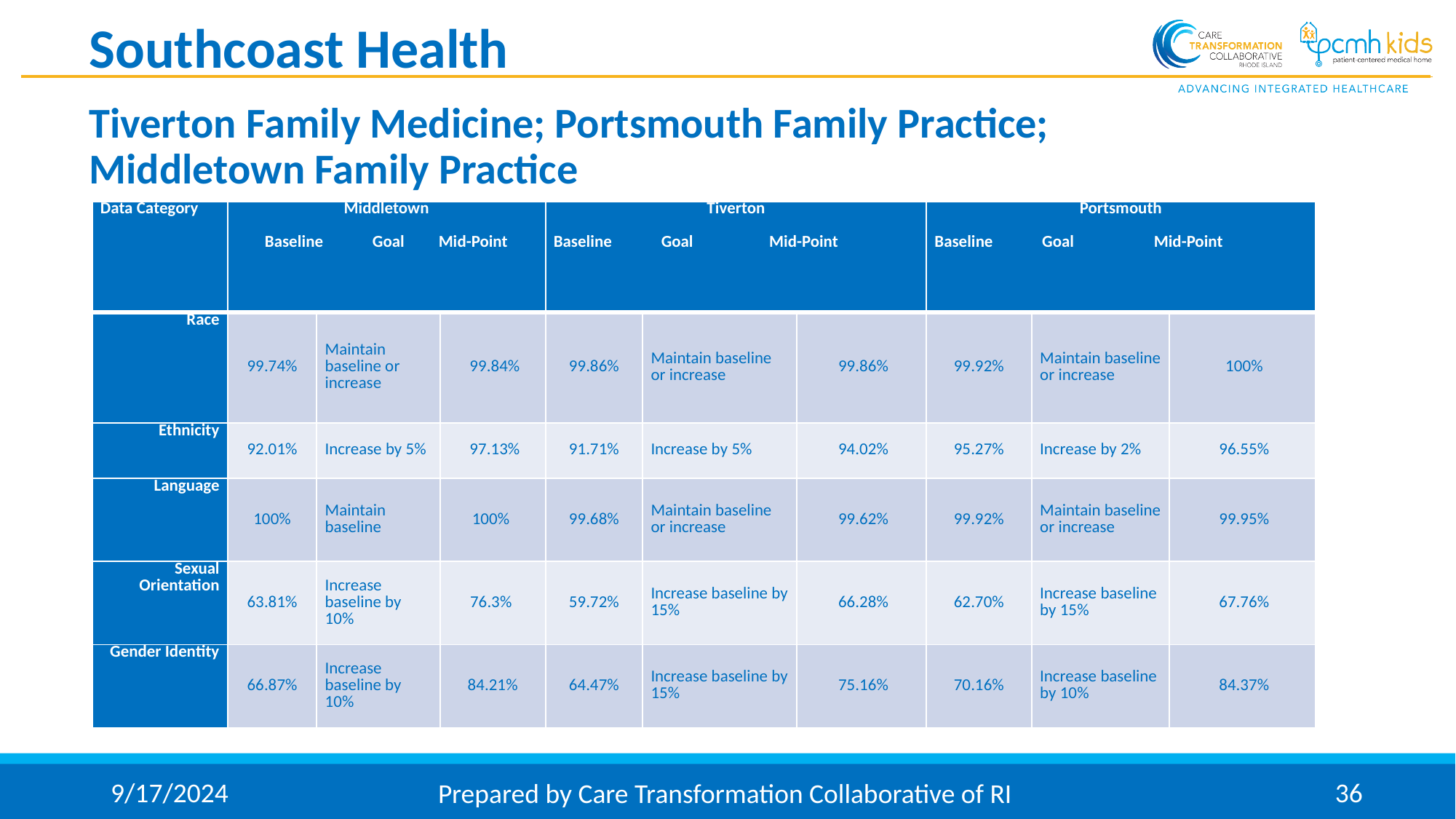

# Tiverton Family Medicine; Portsmouth Family Practice; Middletown Family Practice
Southcoast Health
| Data Category | Middletown   Baseline Goal Mid-Point |  |  | Tiverton   Baseline Goal Mid-Point |  |  | Portsmouth   Baseline Goal Mid-Point |  |  |
| --- | --- | --- | --- | --- | --- | --- | --- | --- | --- |
| Race | 99.74% | Maintain baseline or increase | 99.84% | 99.86% | Maintain baseline or increase | 99.86% | 99.92% | Maintain baseline or increase | 100% |
| Ethnicity | 92.01% | Increase by 5% | 97.13% | 91.71% | Increase by 5% | 94.02% | 95.27% | Increase by 2% | 96.55% |
| Language | 100% | Maintain baseline | 100% | 99.68% | Maintain baseline or increase | 99.62% | 99.92% | Maintain baseline or increase | 99.95% |
| Sexual Orientation | 63.81% | Increase baseline by 10% | 76.3% | 59.72% | Increase baseline by 15% | 66.28% | 62.70% | Increase baseline by 15% | 67.76% |
| Gender Identity | 66.87% | Increase baseline by 10% | 84.21% | 64.47% | Increase baseline by 15% | 75.16% | 70.16% | Increase baseline by 10% | 84.37% |